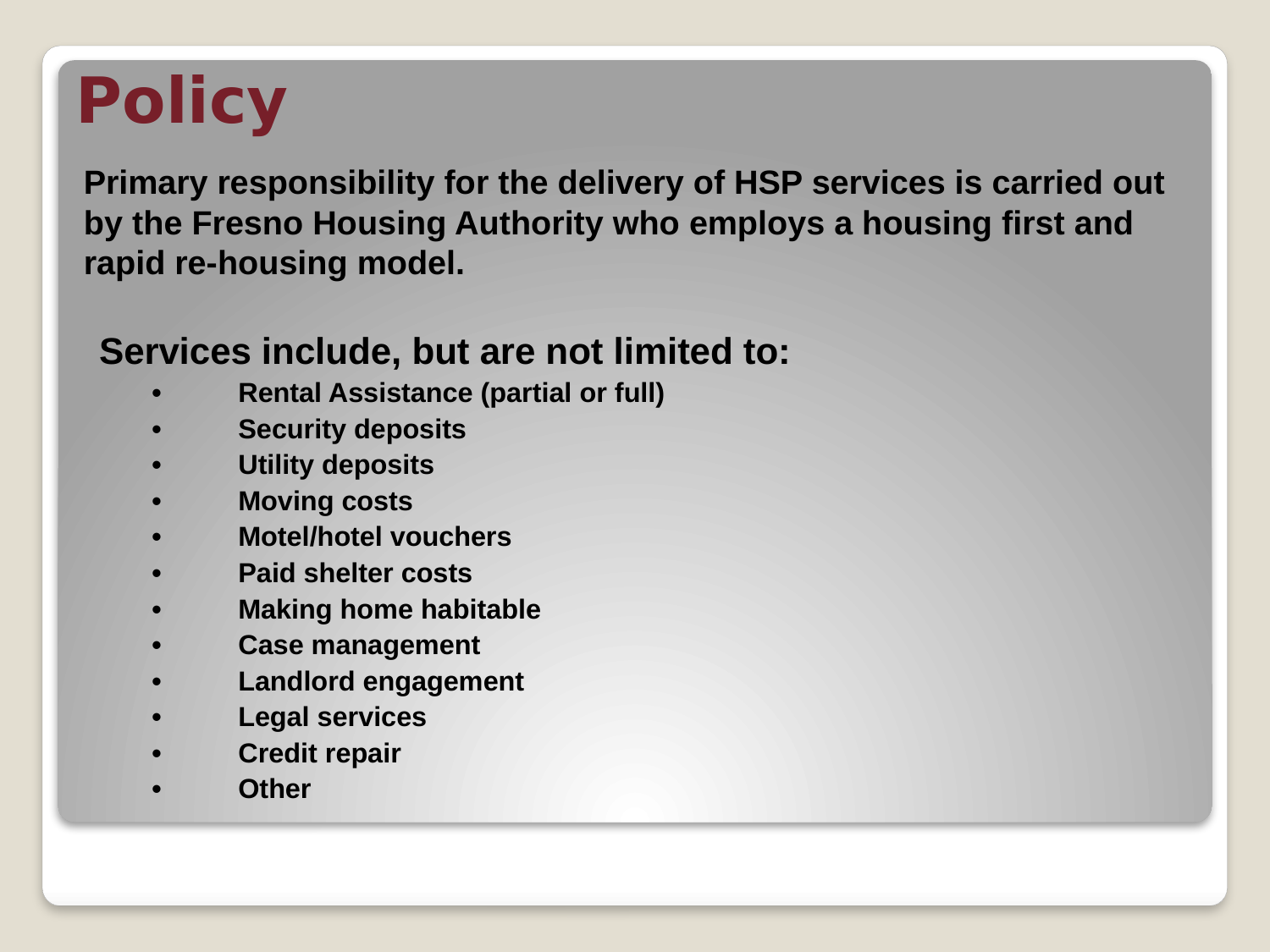

# Policy
Primary responsibility for the delivery of HSP services is carried out by the Fresno Housing Authority who employs a housing first and rapid re-housing model.

  Services include, but are not limited to:
•	Rental Assistance (partial or full)
•	Security deposits
•	Utility deposits
•	Moving costs
•	Motel/hotel vouchers
•	Paid shelter costs
•	Making home habitable
•	Case management
•	Landlord engagement
•	Legal services
•	Credit repair
•	Other